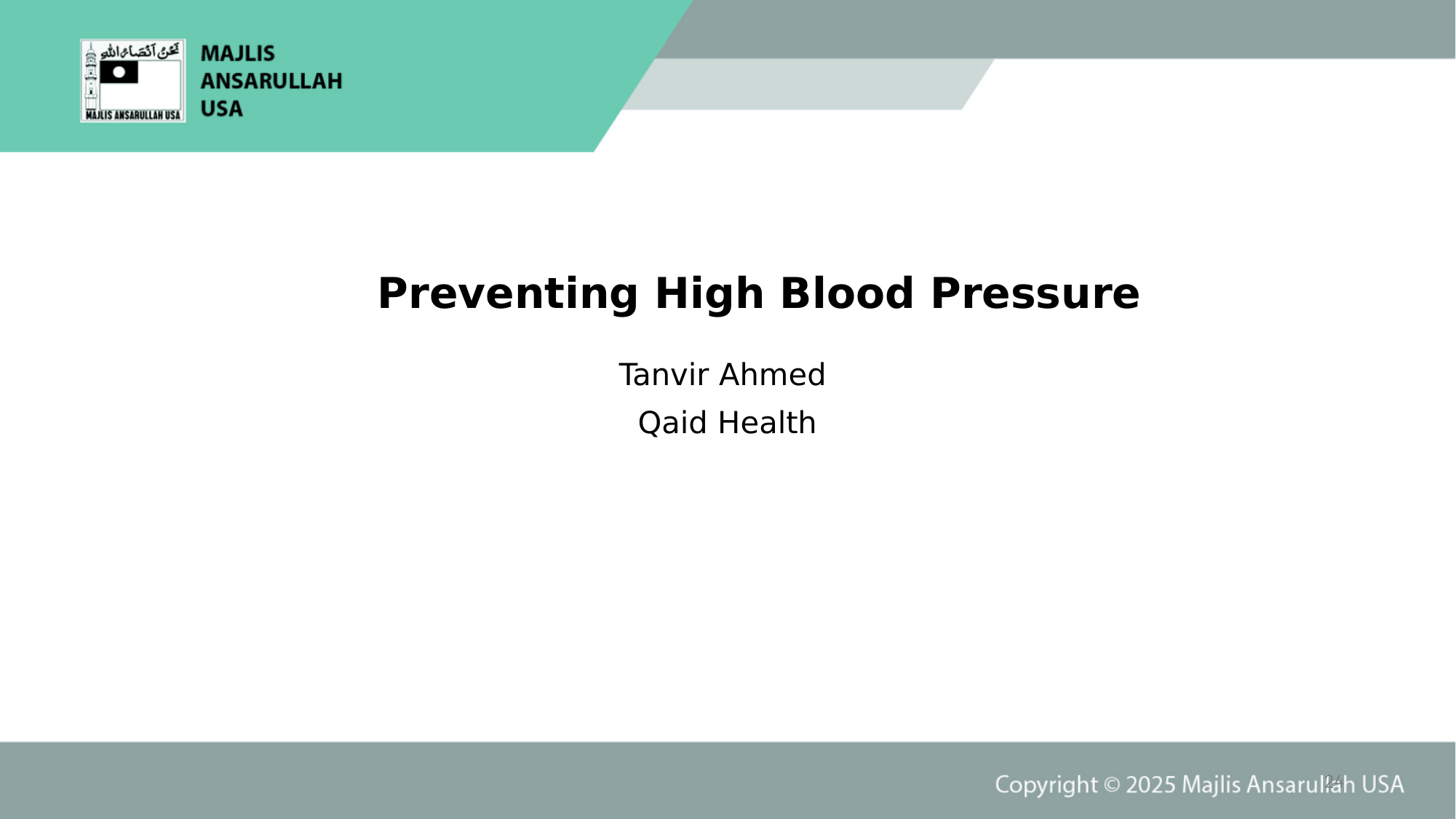

# Preventing High Blood Pressure
Tanvir Ahmed
Qaid Health
24